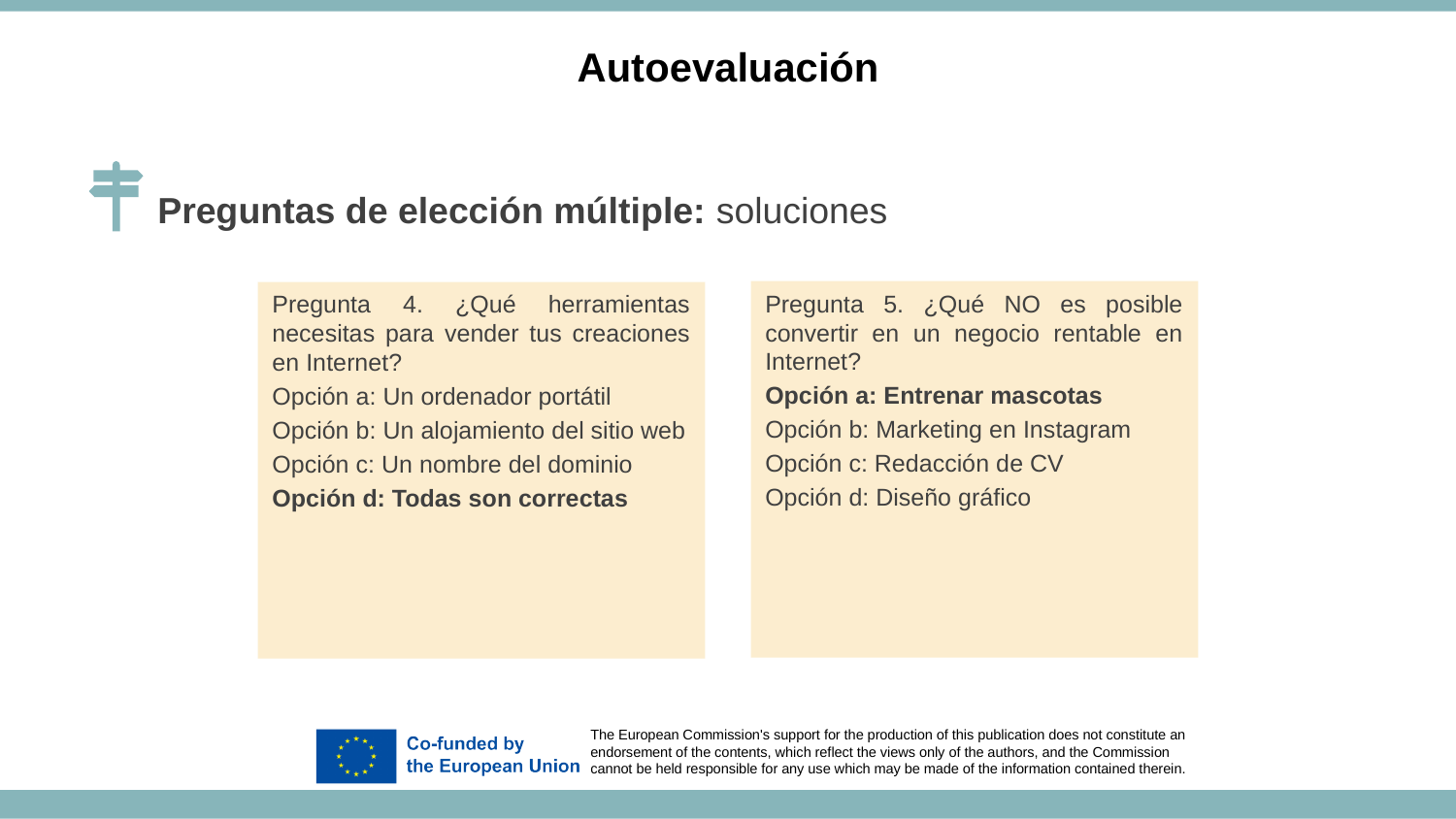

Autoevaluación

Preguntas de elección múltiple: soluciones
Pregunta 5. ¿Qué NO es posible convertir en un negocio rentable en Internet?
Opción a: Entrenar mascotas
Opción b: Marketing en Instagram
Opción c: Redacción de CV
Opción d: Diseño gráfico

Pregunta 4. ¿Qué herramientas necesitas para vender tus creaciones en Internet?
Opción a: Un ordenador portátil
Opción b: Un alojamiento del sitio web
Opción c: Un nombre del dominio
Opción d: Todas son correctas